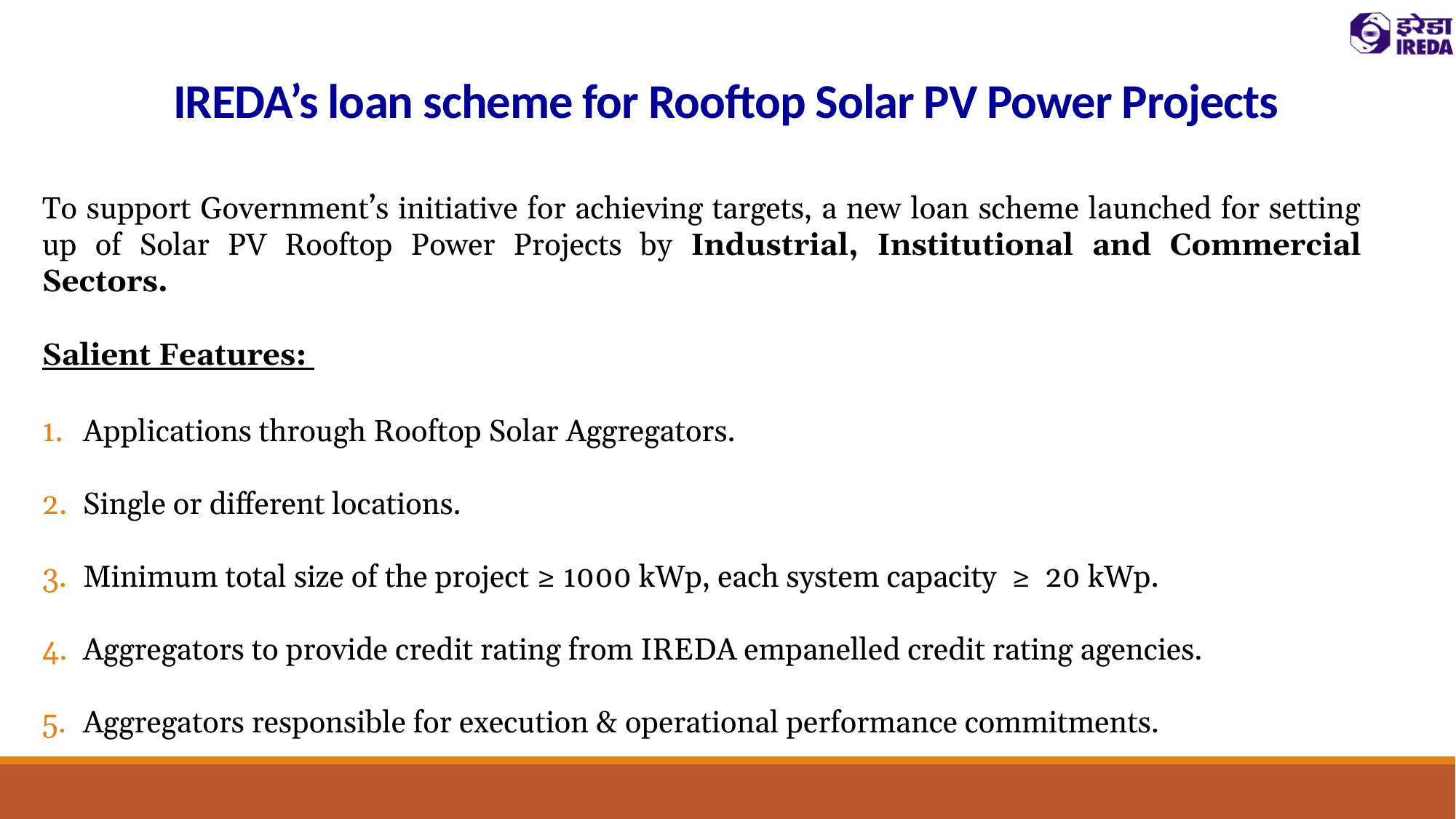

# IREDA’s loan scheme for Rooftop Solar PV Power Projects

To support Government’s initiative for achieving targets, a new loan scheme launched for setting up of Solar PV Rooftop Power Projects by Industrial, Institutional and Commercial Sectors.

Salient Features:
Applications through Rooftop Solar Aggregators.
Single or different locations.
Minimum total size of the project ≥ 1000 kWp, each system capacity  ≥  20 kWp.
Aggregators to provide credit rating from IREDA empanelled credit rating agencies.
Aggregators responsible for execution & operational performance commitments.